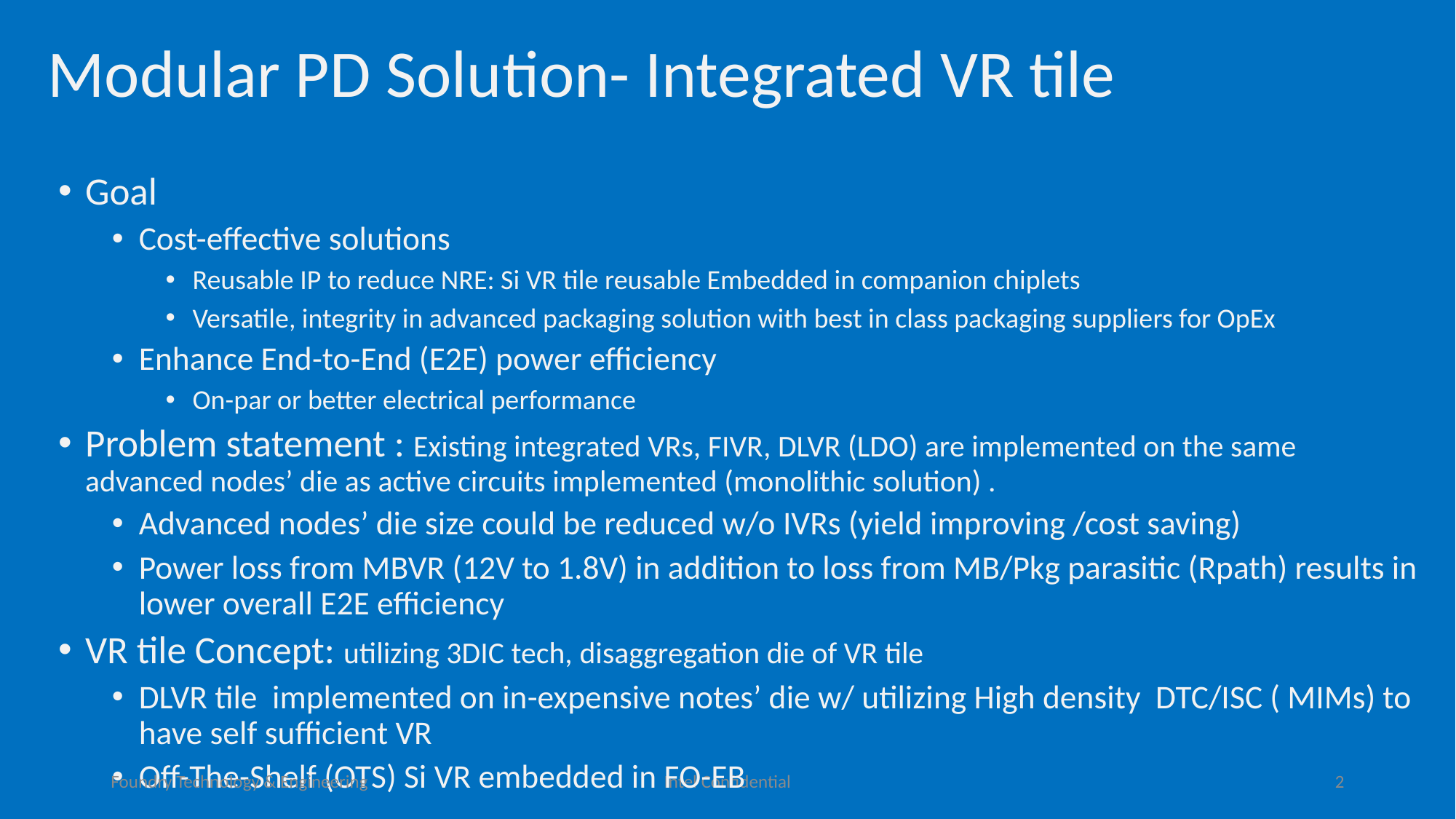

# Modular PD Solution- Integrated VR tile
Goal
Cost-effective solutions
Reusable IP to reduce NRE: Si VR tile reusable Embedded in companion chiplets
Versatile, integrity in advanced packaging solution with best in class packaging suppliers for OpEx
Enhance End-to-End (E2E) power efficiency
On-par or better electrical performance
Problem statement : Existing integrated VRs, FIVR, DLVR (LDO) are implemented on the same advanced nodes’ die as active circuits implemented (monolithic solution) .
Advanced nodes’ die size could be reduced w/o IVRs (yield improving /cost saving)
Power loss from MBVR (12V to 1.8V) in addition to loss from MB/Pkg parasitic (Rpath) results in lower overall E2E efficiency
VR tile Concept: utilizing 3DIC tech, disaggregation die of VR tile
DLVR tile  implemented on in-expensive notes’ die w/ utilizing High density  DTC/ISC ( MIMs) to have self sufficient VR
Off-The-Shelf (OTS) Si VR embedded in FO-EB
Foundry Technology & Engineering
Intel Confidential
2